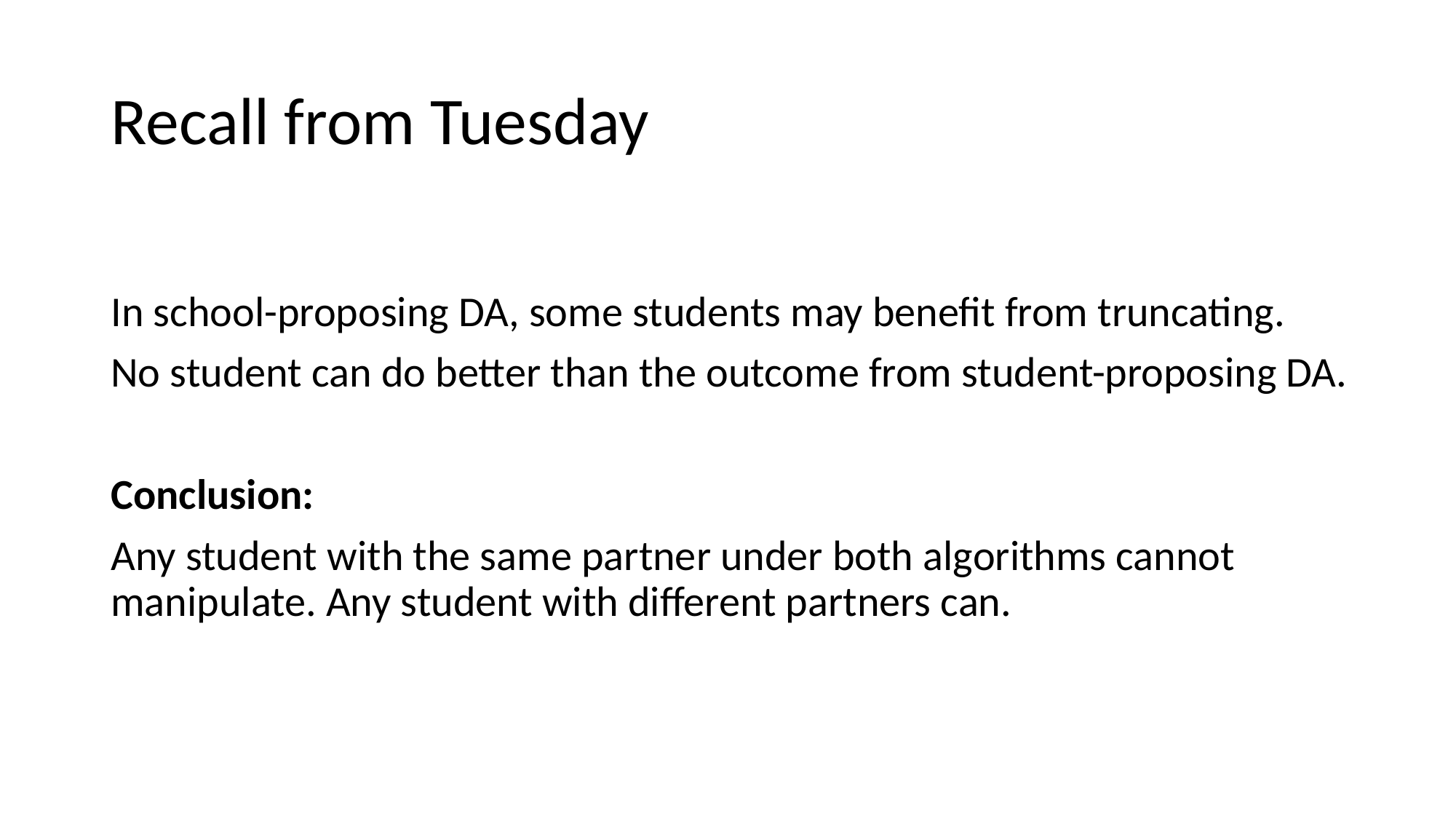

# Recall from Tuesday

In school-proposing DA, some students may benefit from truncating.
No student can do better than the outcome from student-proposing DA.

Conclusion:
Any student with the same partner under both algorithms cannot manipulate. Any student with different partners can.